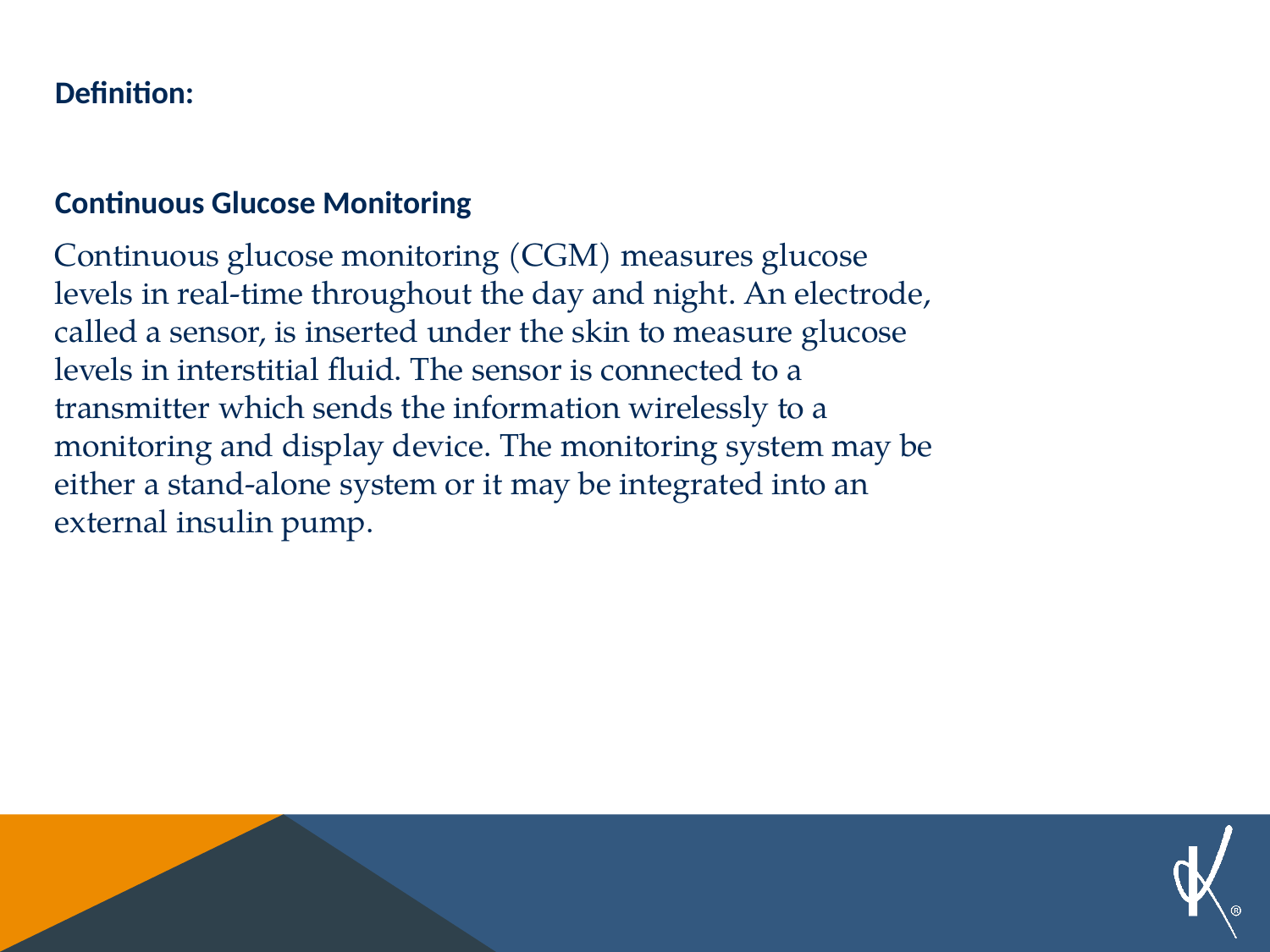

Definition:

Continuous Glucose Monitoring
Continuous glucose monitoring (CGM) measures glucose levels in real-time throughout the day and night. An electrode, called a sensor, is inserted under the skin to measure glucose levels in interstitial fluid. The sensor is connected to a transmitter which sends the information wirelessly to a monitoring and display device. The monitoring system may be either a stand-alone system or it may be integrated into an external insulin pump.